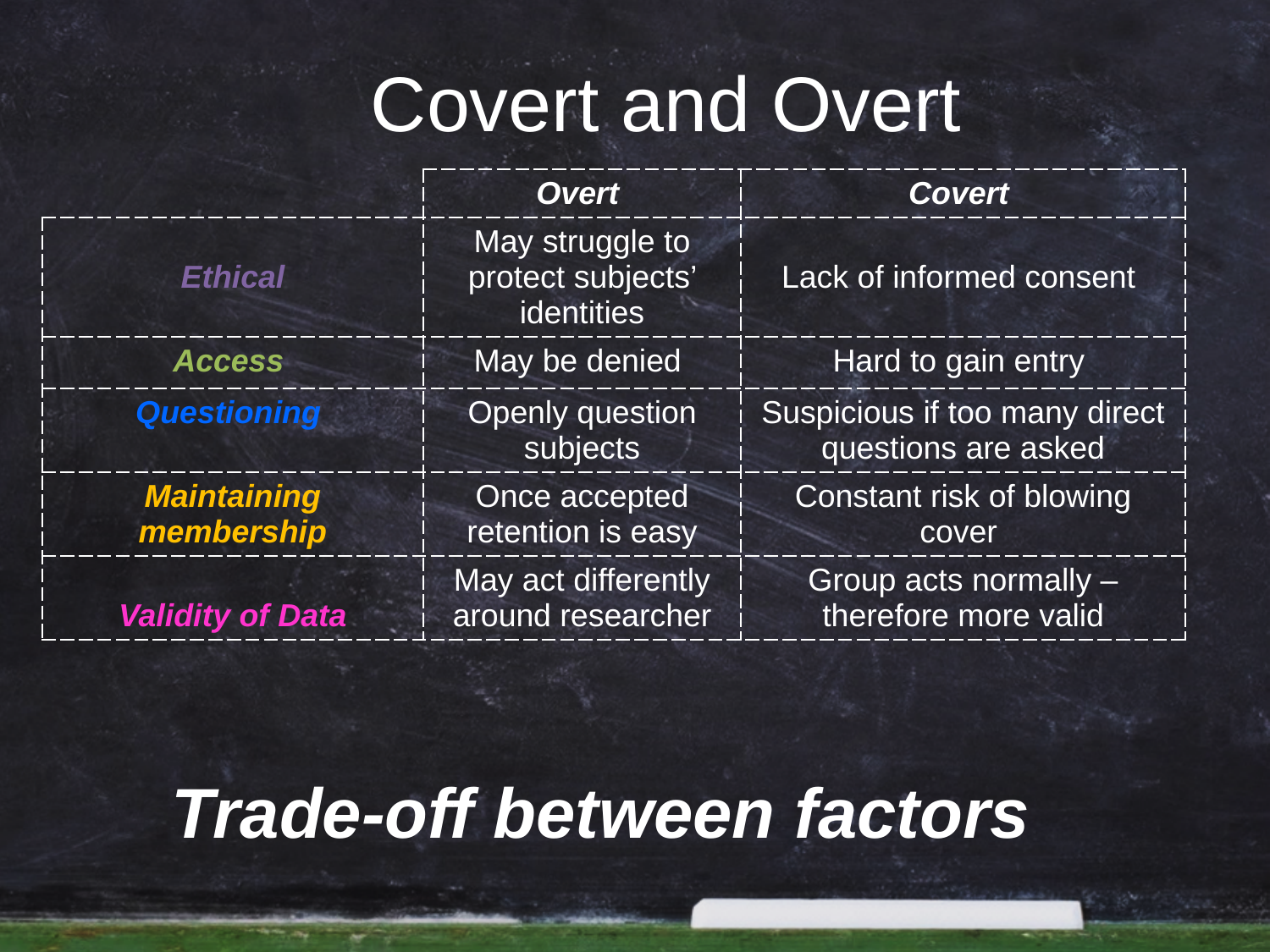

# Covert and Overt
|  | Overt | Covert |
| --- | --- | --- |
| Ethical | May struggle to protect subjects’ identities | Lack of informed consent |
| Access | May be denied | Hard to gain entry |
| Questioning | Openly question subjects | Suspicious if too many direct questions are asked |
| Maintaining membership | Once accepted retention is easy | Constant risk of blowing cover |
| Validity of Data | May act differently around researcher | Group acts normally – therefore more valid |
Trade-off between factors